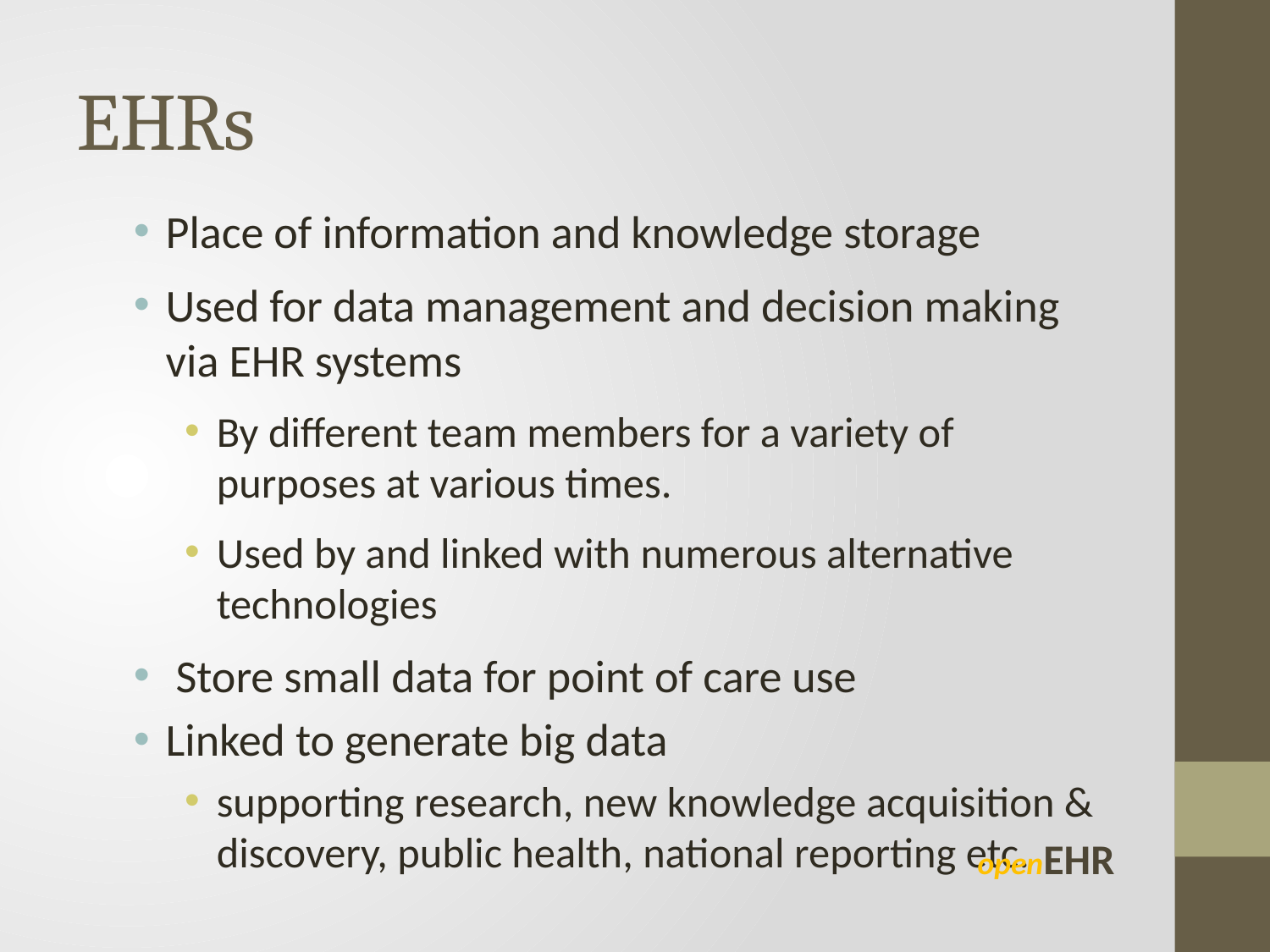

# EHRs
Place of information and knowledge storage
Used for data management and decision making via EHR systems
By different team members for a variety of purposes at various times.
Used by and linked with numerous alternative technologies
 Store small data for point of care use
Linked to generate big data
supporting research, new knowledge acquisition & discovery, public health, national reporting etc.

openEHR